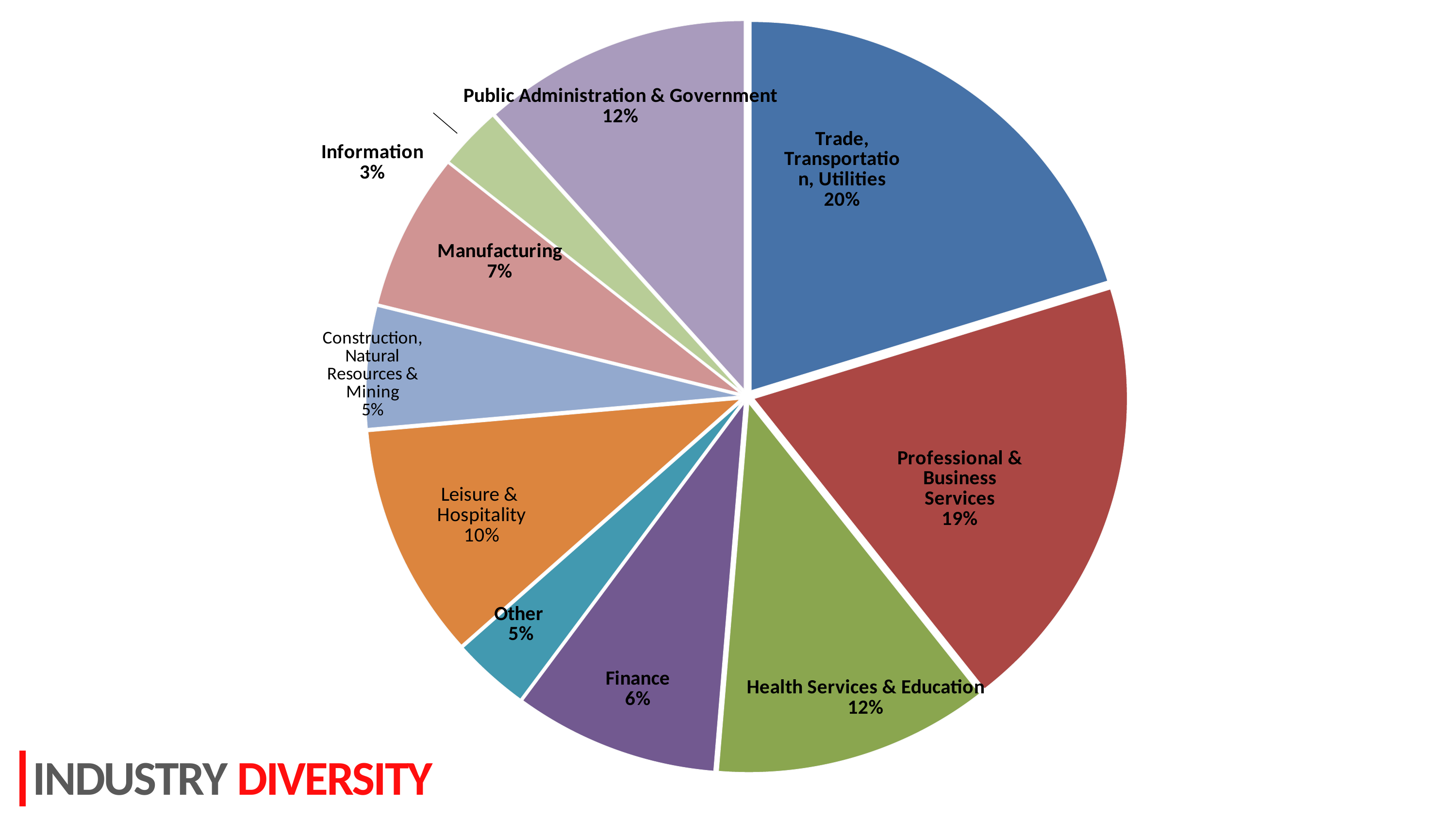

DFW Economy

### Chart

| Category | Industries |
|---|---|
| Trade, Transportation, Utilities | 20.2 |
| Professional & Business Services | 19.2 |
| Health Services & Education | 11.9 |
| Financial Activities | 8.8 |
| Other Services | 3.3 |
| Leisure & Hospitality | 10.2 |
| Construction, Natural Resources & Mining | 5.3 |
| Manufacturing | 6.8 |
| Information | 2.7 |
| Public Administration & Government | 11.6 |
INDUSTRY DIVERSITY